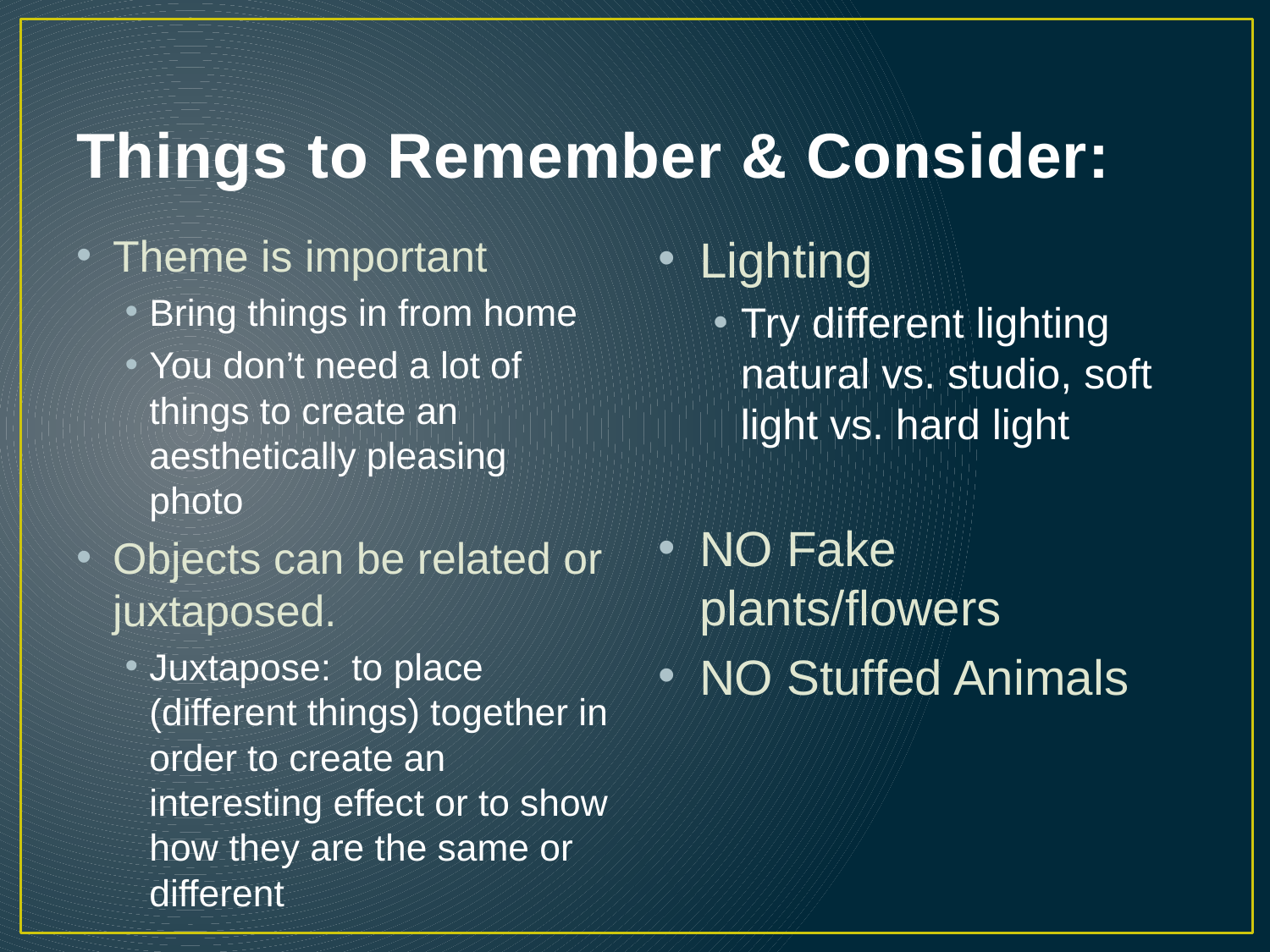

# Things to Remember & Consider:
Theme is important
Bring things in from home
You don’t need a lot of things to create an aesthetically pleasing photo
Objects can be related or juxtaposed.
Juxtapose:  to place (different things) together in order to create an interesting effect or to show how they are the same or different

Lighting
Try different lighting natural vs. studio, soft light vs. hard light

NO Fake plants/flowers
NO Stuffed Animals